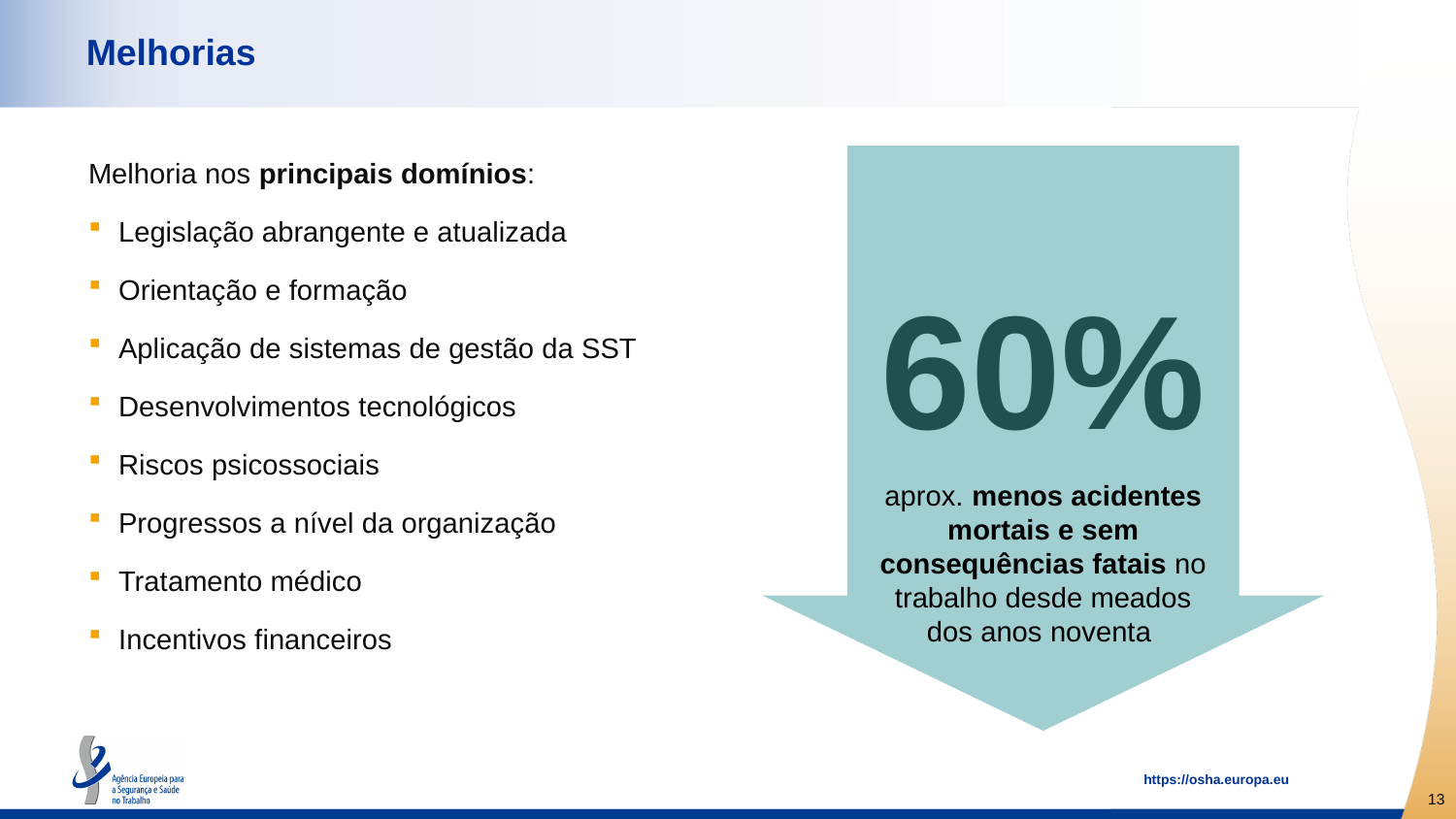

# Melhorias

60%
aprox. menos acidentes mortais e sem consequências fatais no trabalho desde meados dos anos noventa
Melhoria nos principais domínios:
Legislação abrangente e atualizada
Orientação e formação
Aplicação de sistemas de gestão da SST
Desenvolvimentos tecnológicos
Riscos psicossociais
Progressos a nível da organização
Tratamento médico
Incentivos financeiros